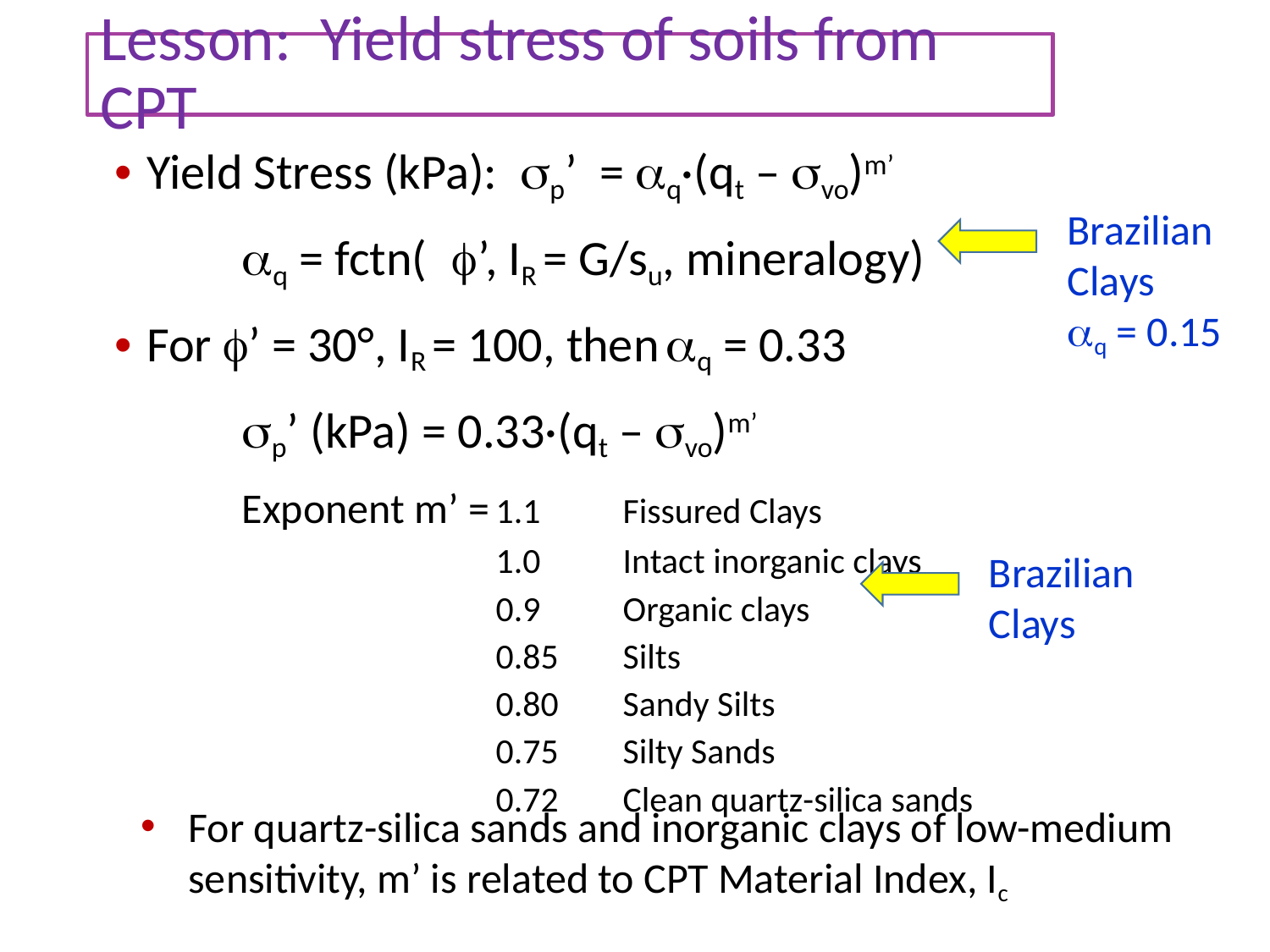

# Lesson:  Yield stress of soils from CPT
Yield Stress (kPa):  σp’  = αq·(qt – σvo)m’
	αq = fctn( φ’, IR = G/su, mineralogy)
For φ’ = 30°, IR = 100, then αq = 0.33
	σp’ (kPa) = 0.33·(qt – σvo)m’
	Exponent m’ =	1.1	Fissured Clays
			1.0  	Intact inorganic clays
			0.9	Organic clays
			0.85	Silts
			0.80	Sandy Silts
			0.75	Silty Sands
			0.72	Clean quartz-silica sands
Brazilian
Clays
αq = 0.15

Brazilian
Clays

For quartz-silica sands and inorganic clays of low-medium sensitivity, m’ is related to CPT Material Index, Ic